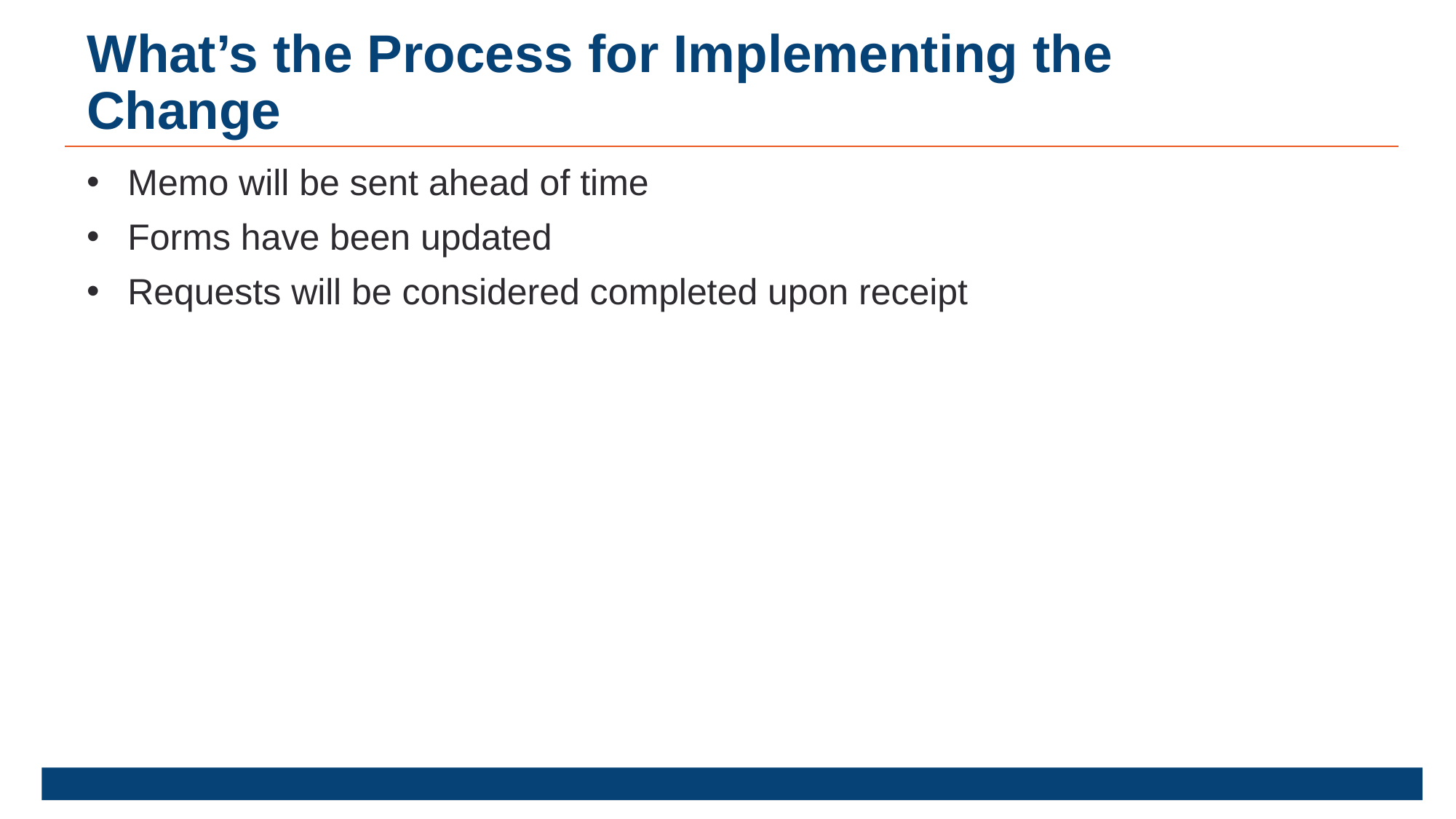

# What’s the Process for Implementing the Change
Memo will be sent ahead of time
Forms have been updated
Requests will be considered completed upon receipt